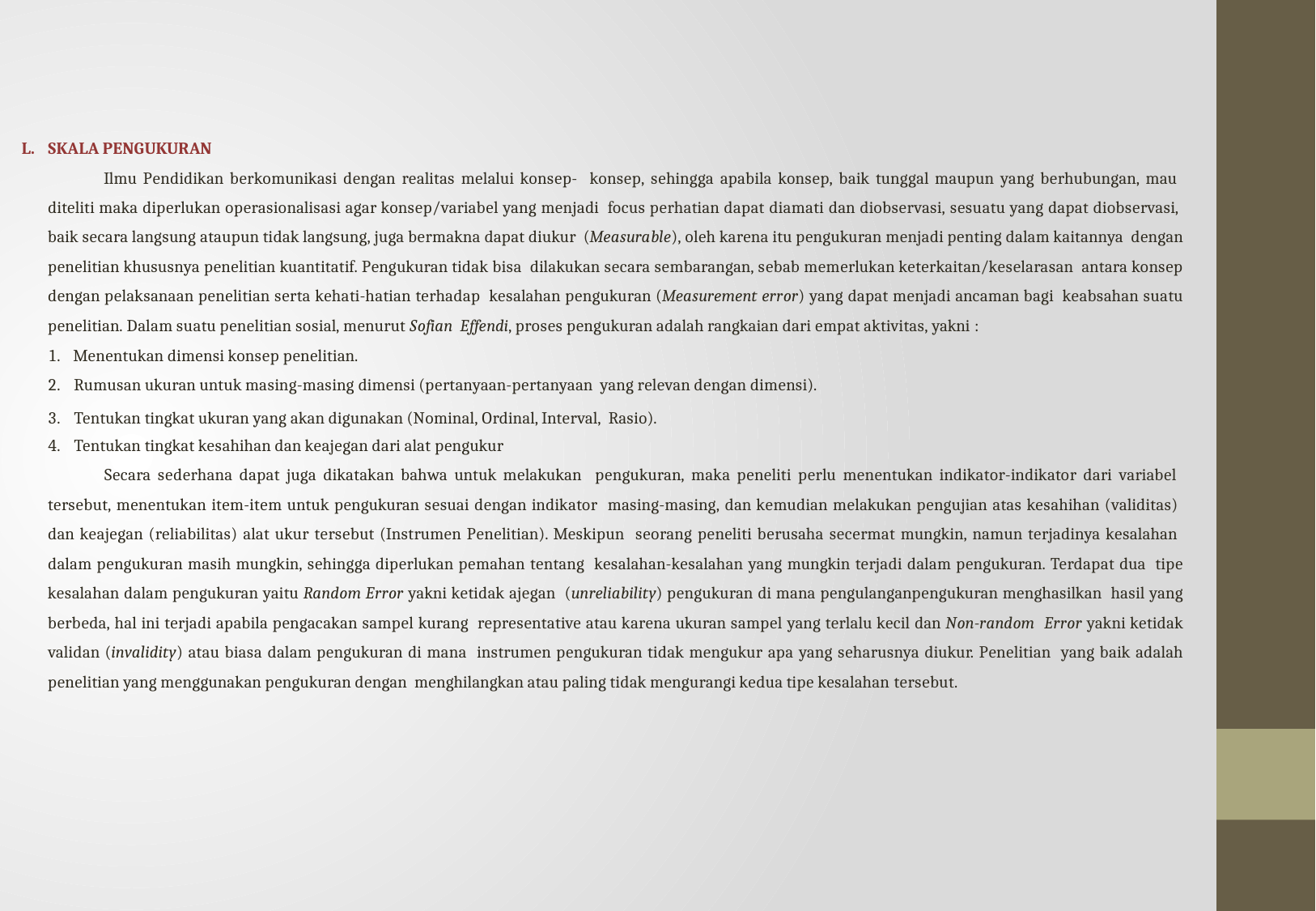

SKALA PENGUKURAN
Ilmu Pendidikan berkomunikasi dengan realitas melalui konsep-  konsep, sehingga apabila konsep, baik tunggal maupun yang berhubungan, mau  diteliti maka diperlukan operasionalisasi agar konsep/variabel yang menjadi  focus perhatian dapat diamati dan diobservasi, sesuatu yang dapat diobservasi,  baik secara langsung ataupun tidak langsung, juga bermakna dapat diukur  (Measurable), oleh karena itu pengukuran menjadi penting dalam kaitannya  dengan penelitian khususnya penelitian kuantitatif. Pengukuran tidak bisa  dilakukan secara sembarangan, sebab memerlukan keterkaitan/keselarasan  antara konsep dengan pelaksanaan penelitian serta kehati-hatian terhadap  kesalahan pengukuran (Measurement error) yang dapat menjadi ancaman bagi  keabsahan suatu penelitian. Dalam suatu penelitian sosial, menurut Sofian  Effendi, proses pengukuran adalah rangkaian dari empat aktivitas, yakni :
Menentukan dimensi konsep penelitian.
Rumusan ukuran untuk masing-masing dimensi (pertanyaan-pertanyaan  yang relevan dengan dimensi).
Tentukan tingkat ukuran yang akan digunakan (Nominal, Ordinal, Interval,  Rasio).
Tentukan tingkat kesahihan dan keajegan dari alat pengukur
Secara sederhana dapat juga dikatakan bahwa untuk melakukan  pengukuran, maka peneliti perlu menentukan indikator-indikator dari variabel  tersebut, menentukan item-item untuk pengukuran sesuai dengan indikator  masing-masing, dan kemudian melakukan pengujian atas kesahihan (validitas)  dan keajegan (reliabilitas) alat ukur tersebut (Instrumen Penelitian). Meskipun  seorang peneliti berusaha secermat mungkin, namun terjadinya kesalahan  dalam pengukuran masih mungkin, sehingga diperlukan pemahan tentang  kesalahan-kesalahan yang mungkin terjadi dalam pengukuran. Terdapat dua  tipe kesalahan dalam pengukuran yaitu Random Error yakni ketidak ajegan  (unreliability) pengukuran di mana pengulanganpengukuran menghasilkan  hasil yang berbeda, hal ini terjadi apabila pengacakan sampel kurang  representative atau karena ukuran sampel yang terlalu kecil dan Non-random  Error yakni ketidak validan (invalidity) atau biasa dalam pengukuran di mana  instrumen pengukuran tidak mengukur apa yang seharusnya diukur. Penelitian  yang baik adalah penelitian yang menggunakan pengukuran dengan  menghilangkan atau paling tidak mengurangi kedua tipe kesalahan tersebut.